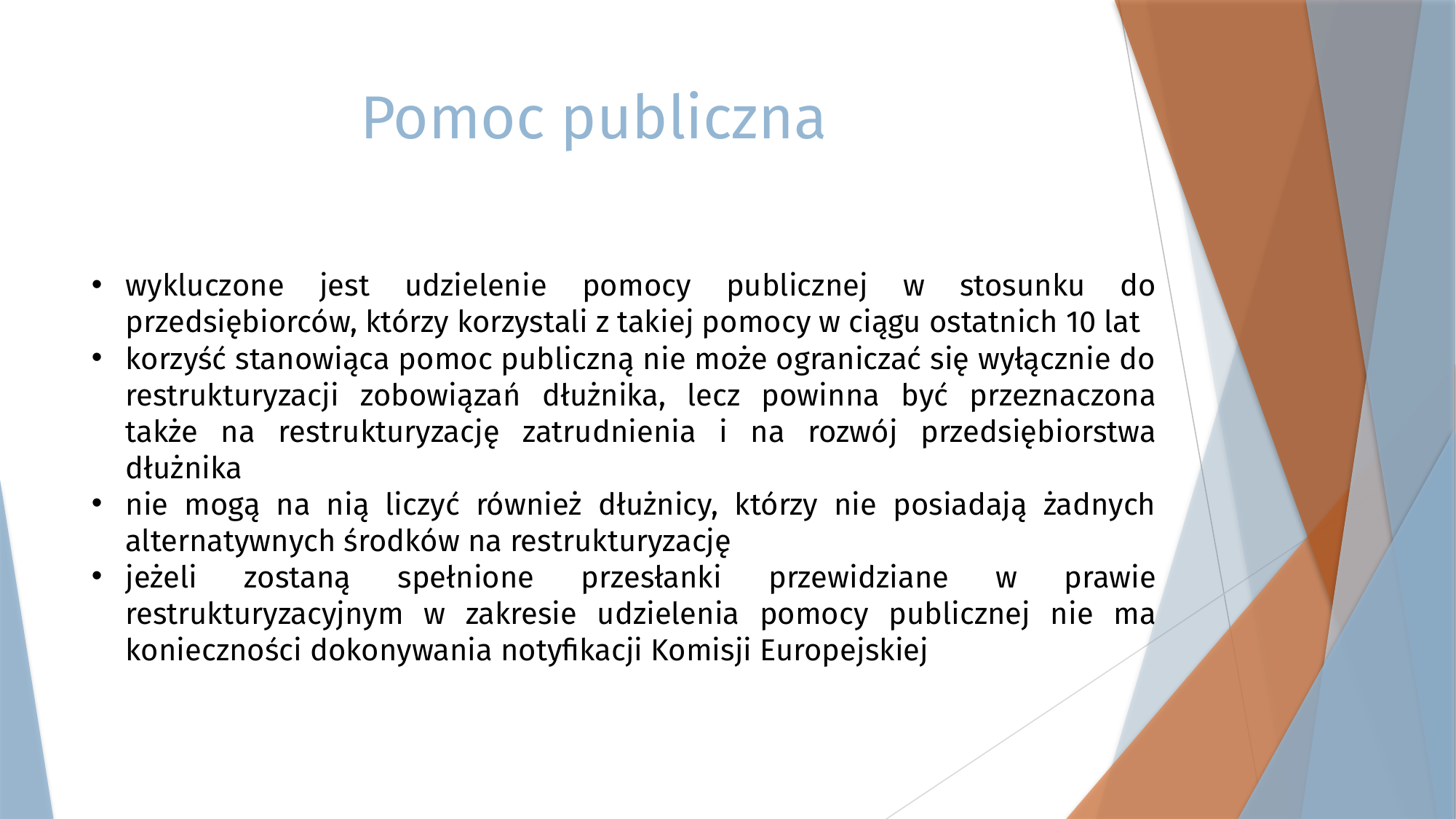

# Pomoc publiczna
wykluczone jest udzielenie pomocy publicznej w stosunku do przedsiębiorców, którzy korzystali z takiej pomocy w ciągu ostatnich 10 lat
korzyść stanowiąca pomoc publiczną nie może ograniczać się wyłącznie do restrukturyzacji zobowiązań dłużnika, lecz powinna być przeznaczona także na restrukturyzację zatrudnienia i na rozwój przedsiębiorstwa dłużnika
nie mogą na nią liczyć również dłużnicy, którzy nie posiadają żadnych alternatywnych środków na restrukturyzację
jeżeli zostaną spełnione przesłanki przewidziane w prawie restrukturyzacyjnym w zakresie udzielenia pomocy publicznej nie ma konieczności dokonywania notyfikacji Komisji Europejskiej